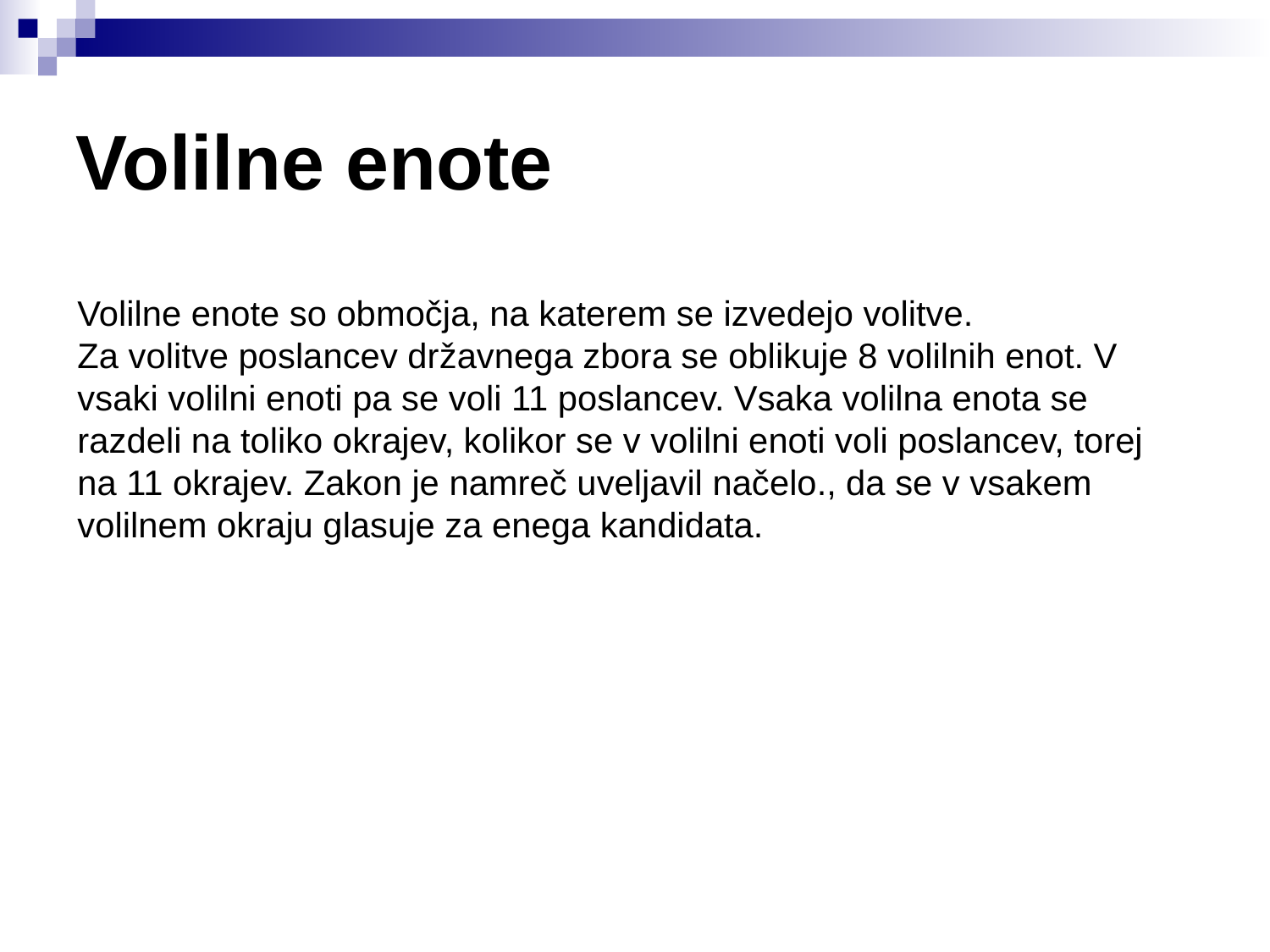

Volilne enote

Volilne enote so območja, na katerem se izvedejo volitve.
Za volitve poslancev državnega zbora se oblikuje 8 volilnih enot. V vsaki volilni enoti pa se voli 11 poslancev. Vsaka volilna enota se razdeli na toliko okrajev, kolikor se v volilni enoti voli poslancev, torej na 11 okrajev. Zakon je namreč uveljavil načelo., da se v vsakem volilnem okraju glasuje za enega kandidata.